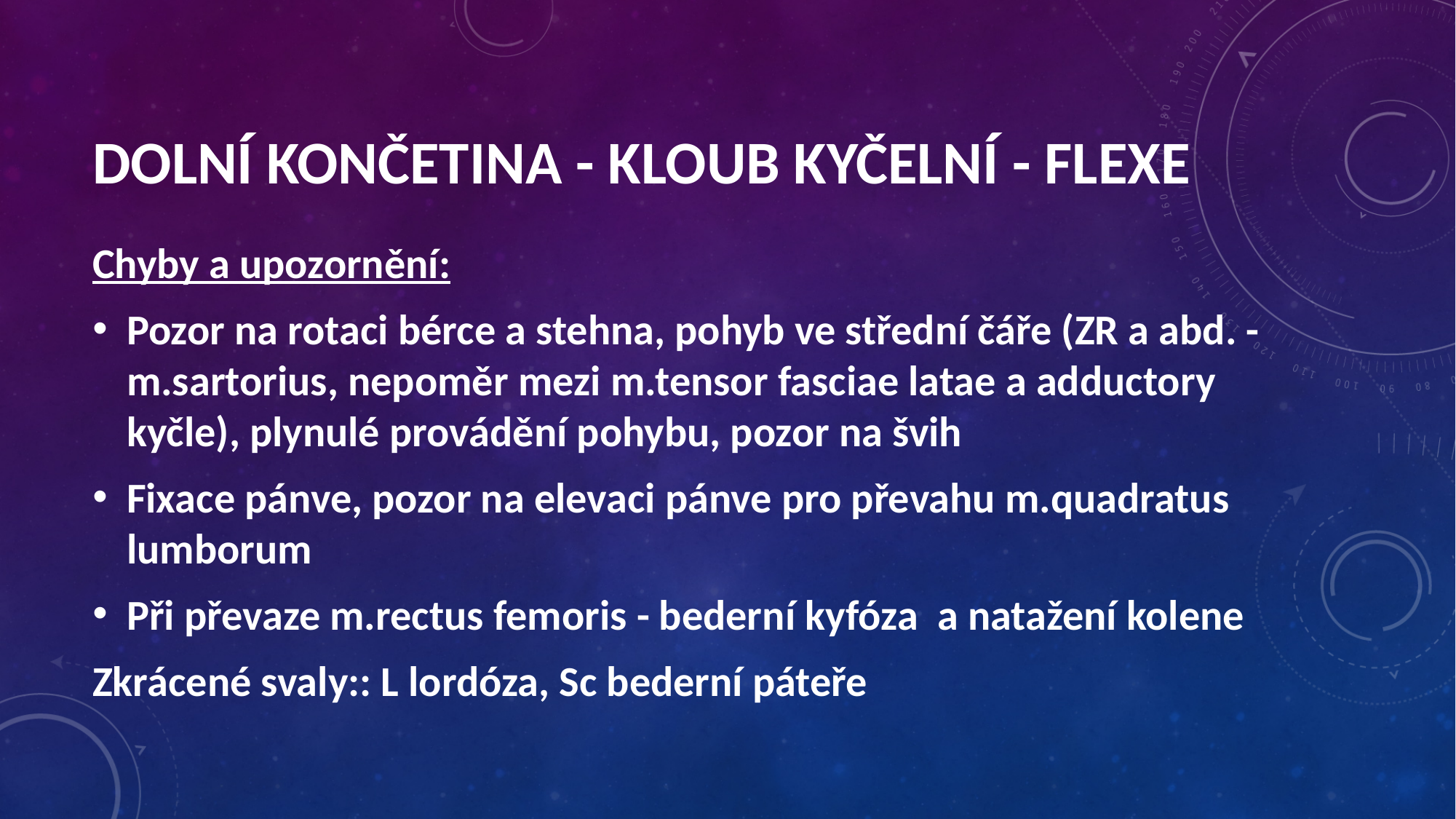

Dolní končetina - kloub kyčelní - flexe

Chyby a upozornění:
Pozor na rotaci bérce a stehna, pohyb ve střední čáře (ZR a abd. -m.sartorius, nepoměr mezi m.tensor fasciae latae a adductory kyčle), plynulé provádění pohybu, pozor na švih
Fixace pánve, pozor na elevaci pánve pro převahu m.quadratus lumborum
Při převaze m.rectus femoris - bederní kyfóza  a natažení kolene
Zkrácené svaly:: L lordóza, Sc bederní páteře